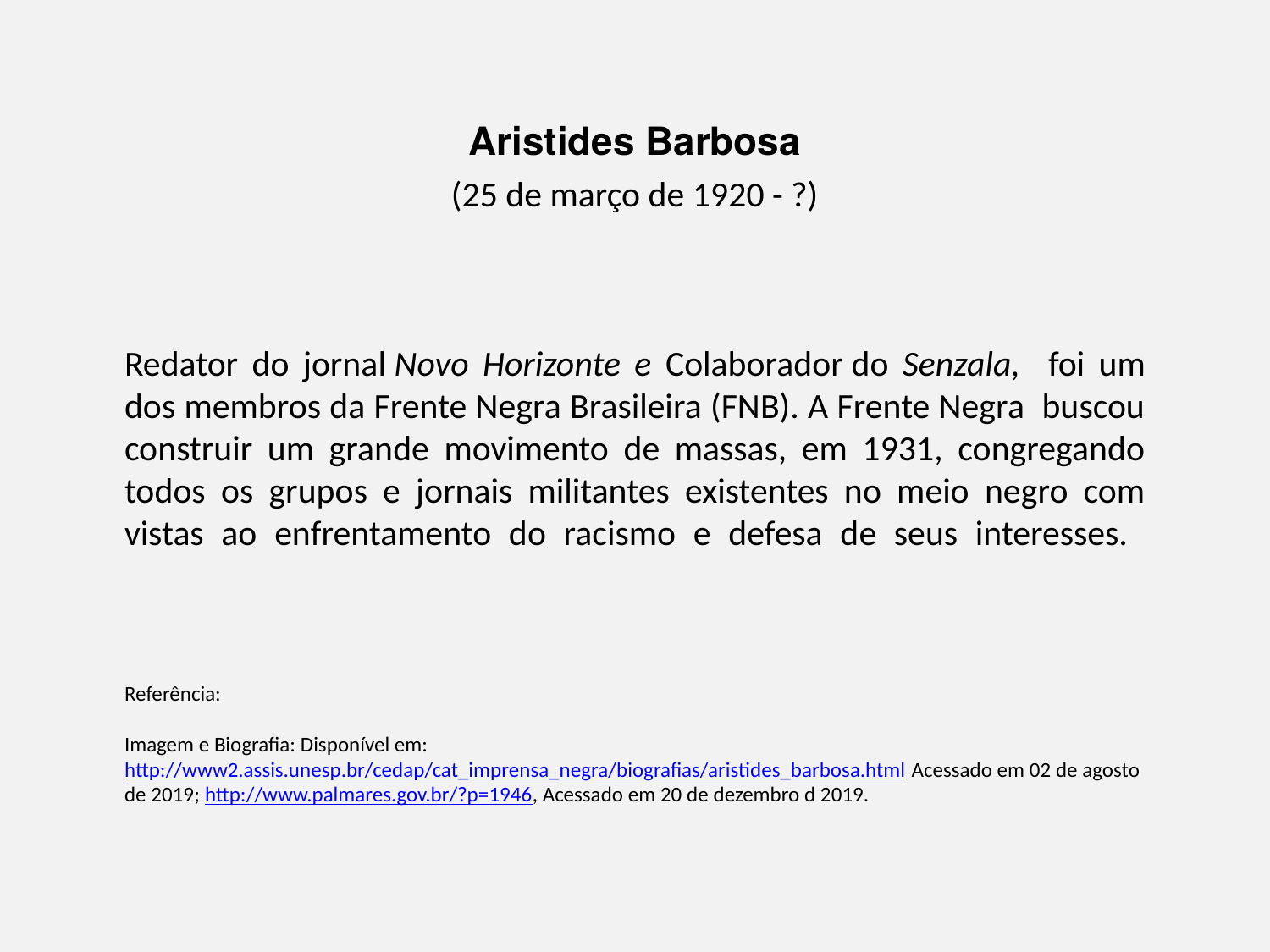

Aristides Barbosa
(25 de março de 1920 - ?)

Redator do jornal Novo Horizonte e Colaborador do Senzala,  foi um dos membros da Frente Negra Brasileira (FNB). A Frente Negra  buscou construir um grande movimento de massas, em 1931, congregando todos os grupos e jornais militantes existentes no meio negro com vistas ao enfrentamento do racismo e defesa de seus interesses.

Referência:

Imagem e Biografia: Disponível em: http://www2.assis.unesp.br/cedap/cat_imprensa_negra/biografias/aristides_barbosa.html Acessado em 02 de agosto de 2019; http://www.palmares.gov.br/?p=1946, Acessado em 20 de dezembro d 2019.